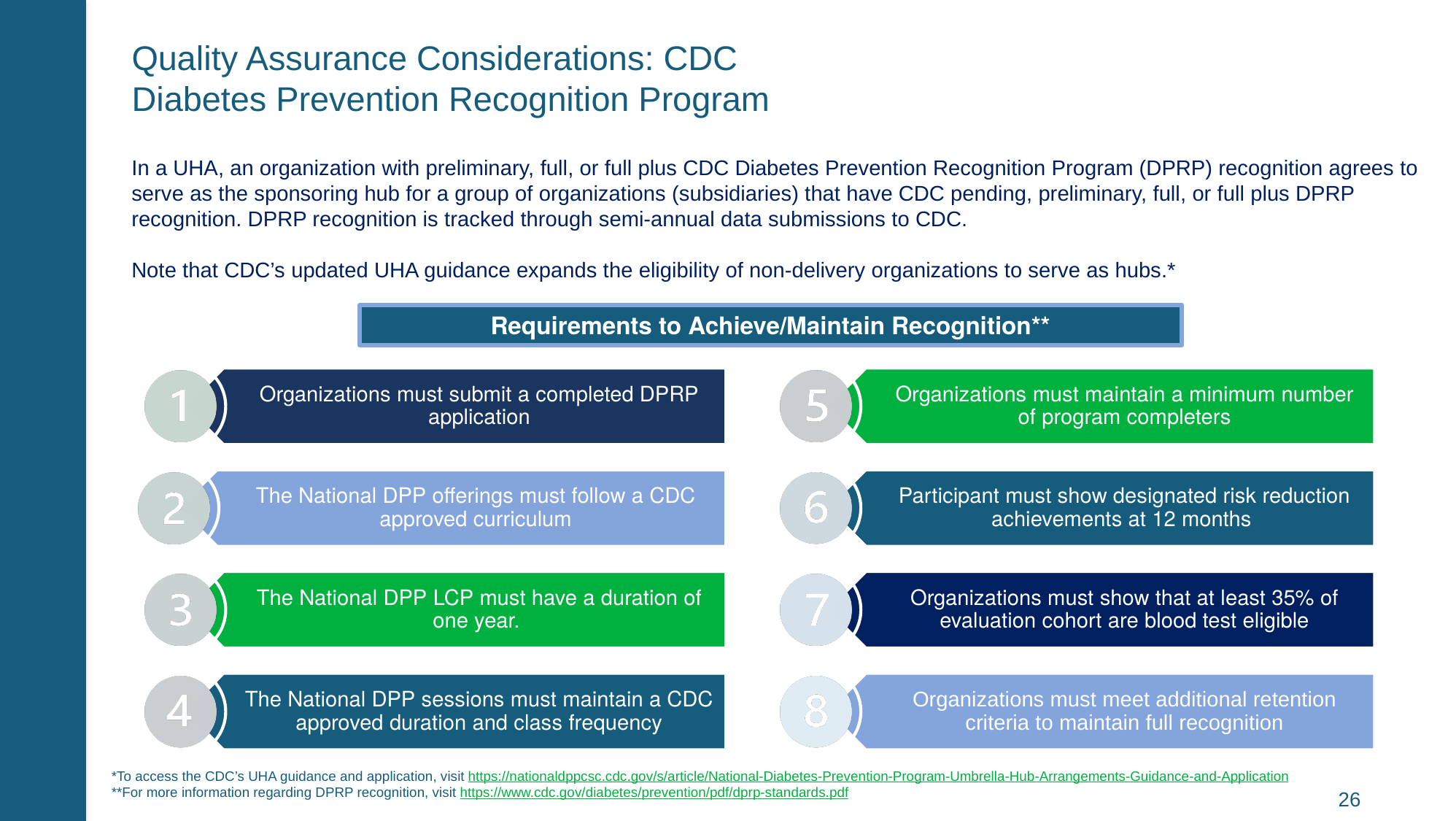

# Quality Assurance Considerations: CDC Diabetes Prevention Recognition Program
In a UHA, an organization with preliminary, full, or full plus CDC Diabetes Prevention Recognition Program (DPRP) recognition agrees to serve as the sponsoring hub for a group of organizations (subsidiaries) that have CDC pending, preliminary, full, or full plus DPRP recognition. DPRP recognition is tracked through semi-annual data submissions to CDC.

Note that CDC’s updated UHA guidance expands the eligibility of non-delivery organizations to serve as hubs.*
Requirements to Achieve/Maintain Recognition**

Organizations must submit a completed DPRP application
Organizations must maintain a minimum number of program completers

The National DPP offerings must follow a CDC approved curriculum
Participant must show designated risk reduction achievements at 12 months

Organizations must show that at least 35% of evaluation cohort are blood test eligible
The National DPP LCP must have a duration of one year.

The National DPP sessions must maintain a CDC approved duration and class frequency
Organizations must meet additional retention criteria to maintain full recognition

*To access the CDC’s UHA guidance and application, visit https://nationaldppcsc.cdc.gov/s/article/National-Diabetes-Prevention-Program-Umbrella-Hub-Arrangements-Guidance-and-Application
**For more information regarding DPRP recognition, visit https://www.cdc.gov/diabetes/prevention/pdf/dprp-standards.pdf
26